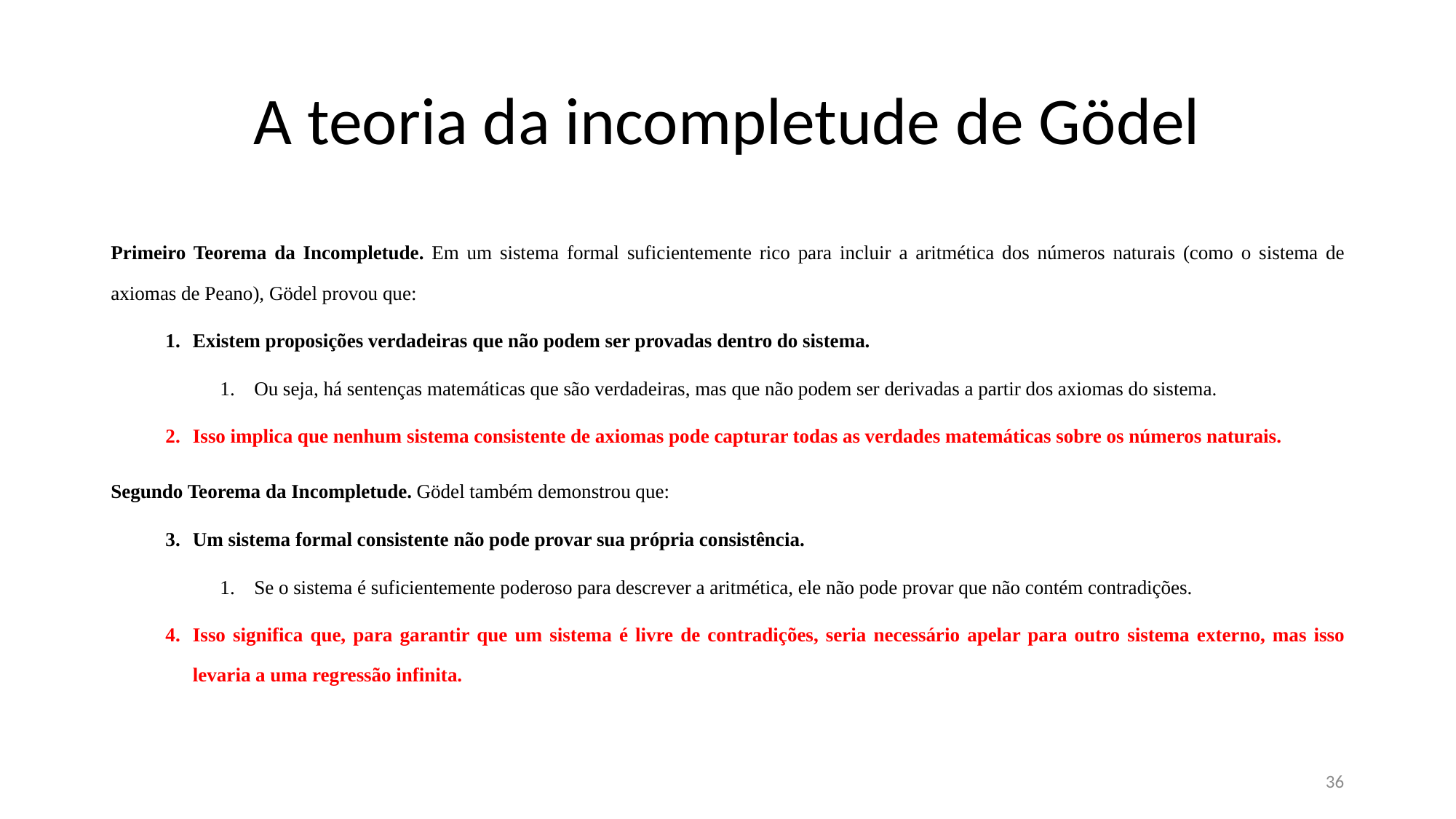

# A teoria da incompletude de Gödel
Primeiro Teorema da Incompletude. Em um sistema formal suficientemente rico para incluir a aritmética dos números naturais (como o sistema de axiomas de Peano), Gödel provou que:
Existem proposições verdadeiras que não podem ser provadas dentro do sistema.
Ou seja, há sentenças matemáticas que são verdadeiras, mas que não podem ser derivadas a partir dos axiomas do sistema.
Isso implica que nenhum sistema consistente de axiomas pode capturar todas as verdades matemáticas sobre os números naturais.
Segundo Teorema da Incompletude. Gödel também demonstrou que:
Um sistema formal consistente não pode provar sua própria consistência.
Se o sistema é suficientemente poderoso para descrever a aritmética, ele não pode provar que não contém contradições.
Isso significa que, para garantir que um sistema é livre de contradições, seria necessário apelar para outro sistema externo, mas isso levaria a uma regressão infinita.
36